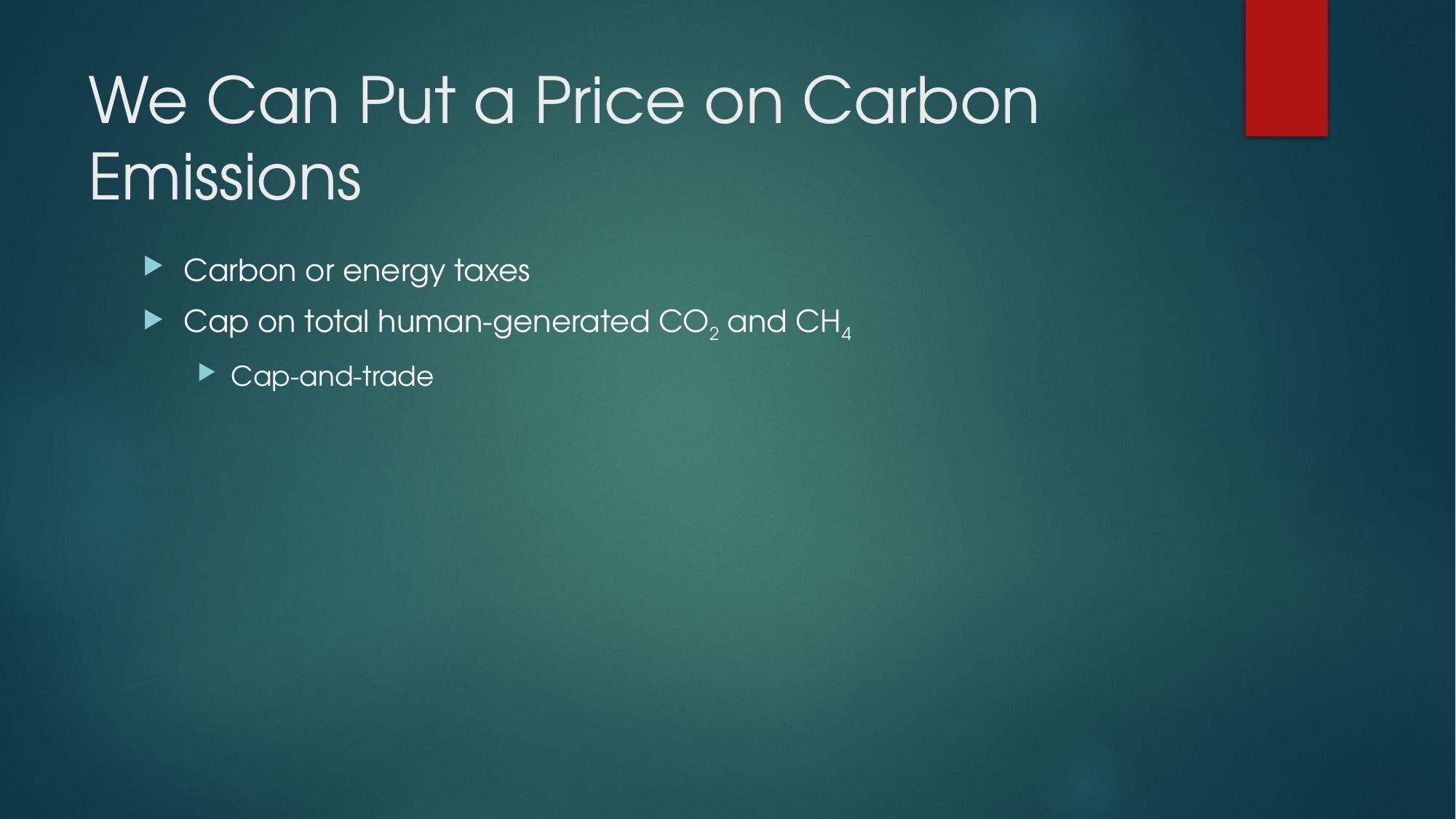

# We Can Put a Price on Carbon Emissions
Carbon or energy taxes
Cap on total human-generated CO2 and CH4
Cap-and-trade